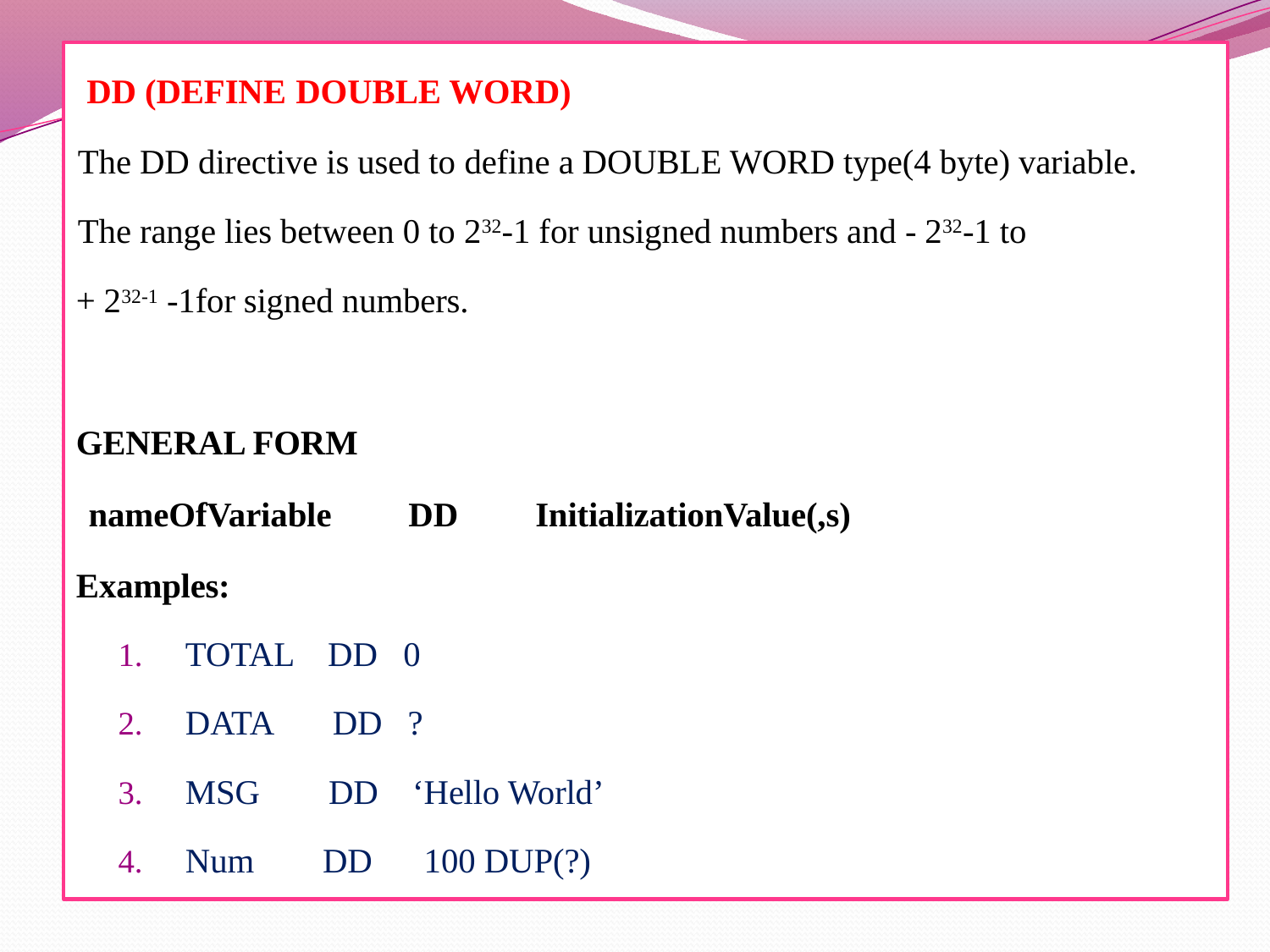

DD (DEFINE DOUBLE WORD)
		The DD directive is used to define a DOUBLE WORD type(4 byte) variable.
		The range lies between 0 to 232-1 for unsigned numbers and - 232-1 to
+ 232-1 -1for signed numbers.

GENERAL FORM
		nameOfVariable         DD         InitializationValue(,s)
Examples:
TOTAL    DD   0
DATA       DD   ?
MSG        DD    ‘Hello World’
Num        DD      100 DUP(?)